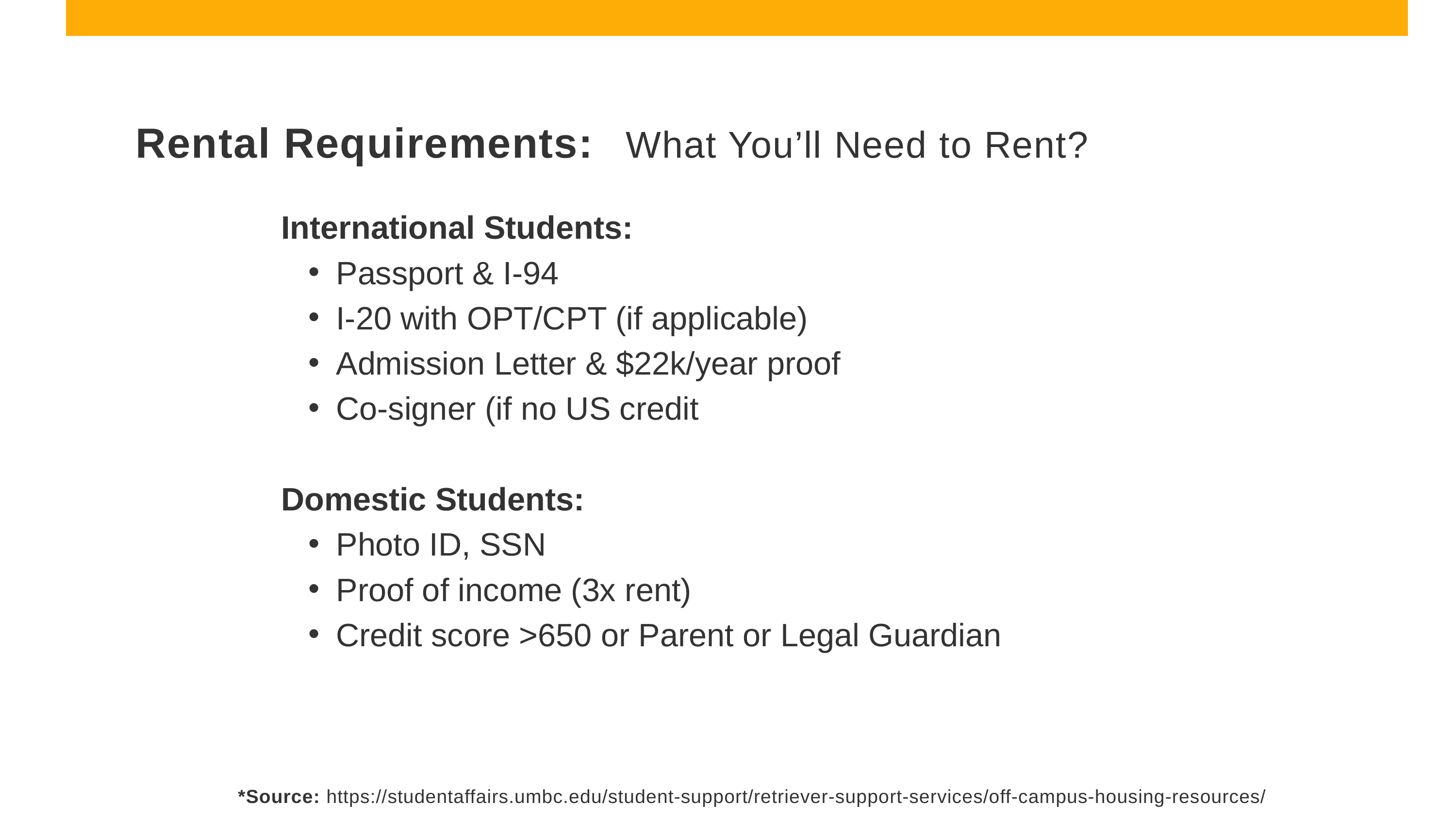

Rental Requirements:
What You’ll Need to Rent?
International Students:
Passport & I-94
I-20 with OPT/CPT (if applicable)
Admission Letter & $22k/year proof
Co-signer (if no US credit

Domestic Students:
Photo ID, SSN
Proof of income (3x rent)
Credit score >650 or Parent or Legal Guardian

*Source: https://studentaffairs.umbc.edu/student-support/retriever-support-services/off-campus-housing-resources/